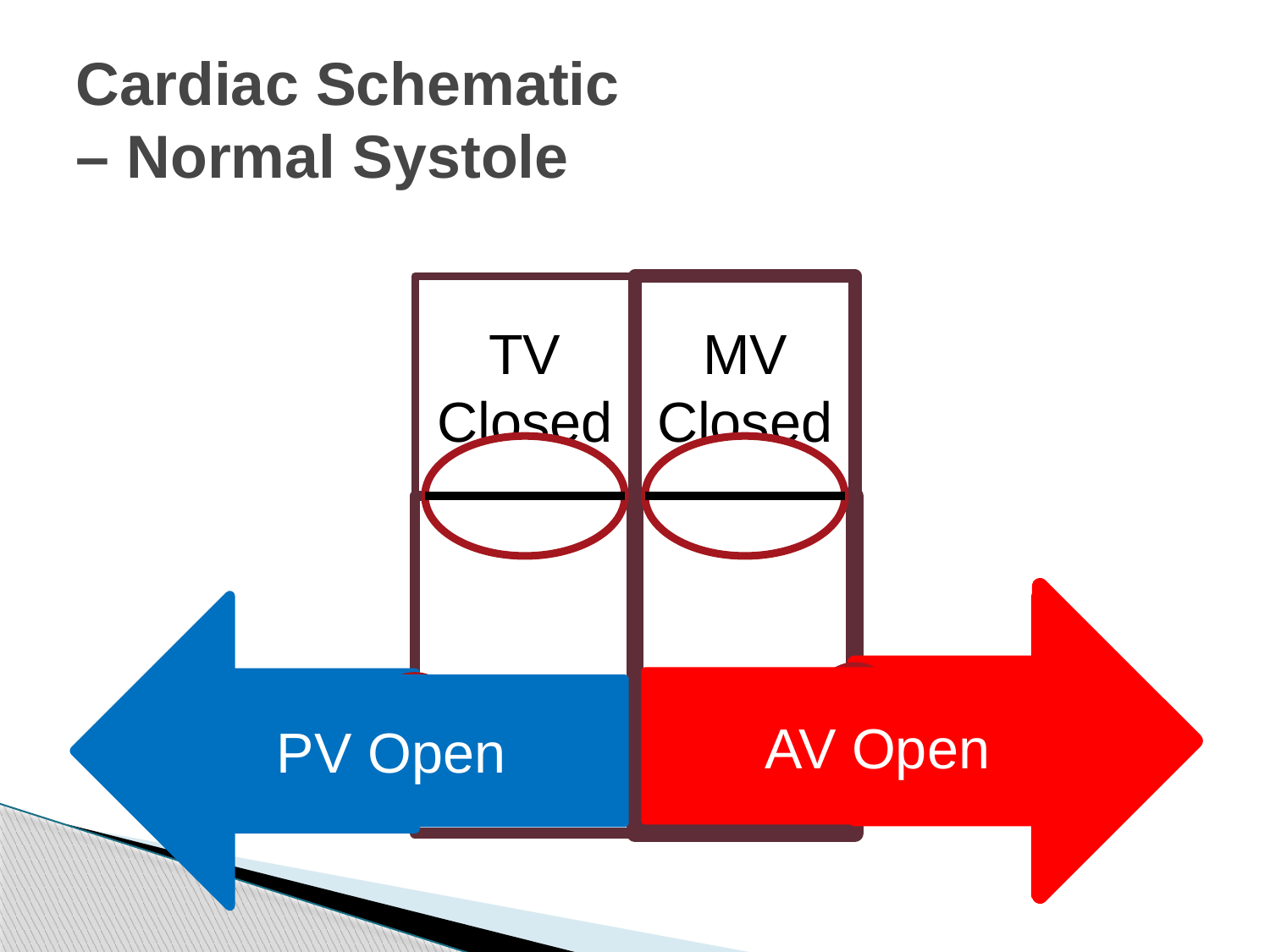

# Cardiac Schematic – Normal Systole
TV Closed
MV Closed

AV Open
PV Open